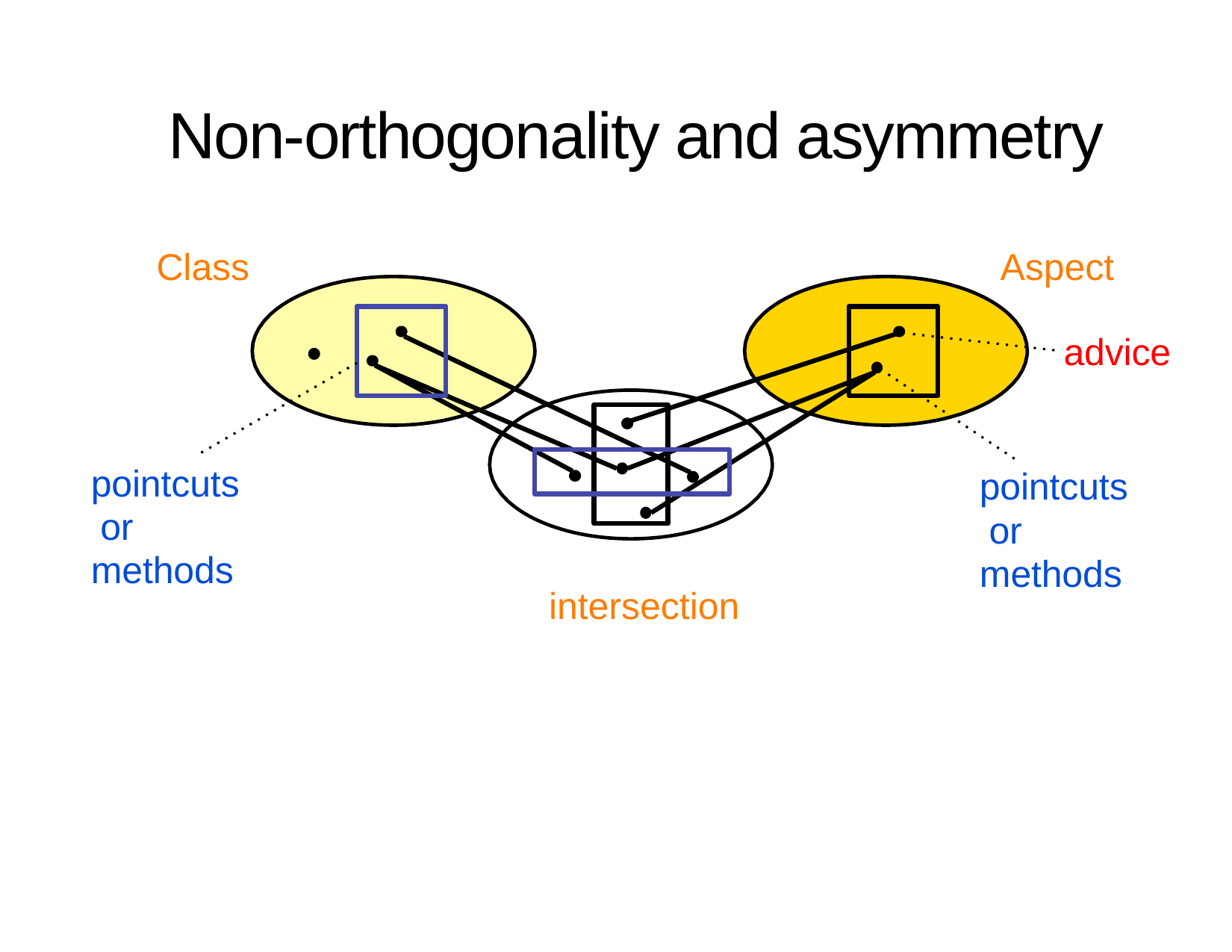

# Non-orthogonality and asymmetry
Class	    Aspect

advice

pointcuts  or
methods
pointcuts  or
methods

intersection